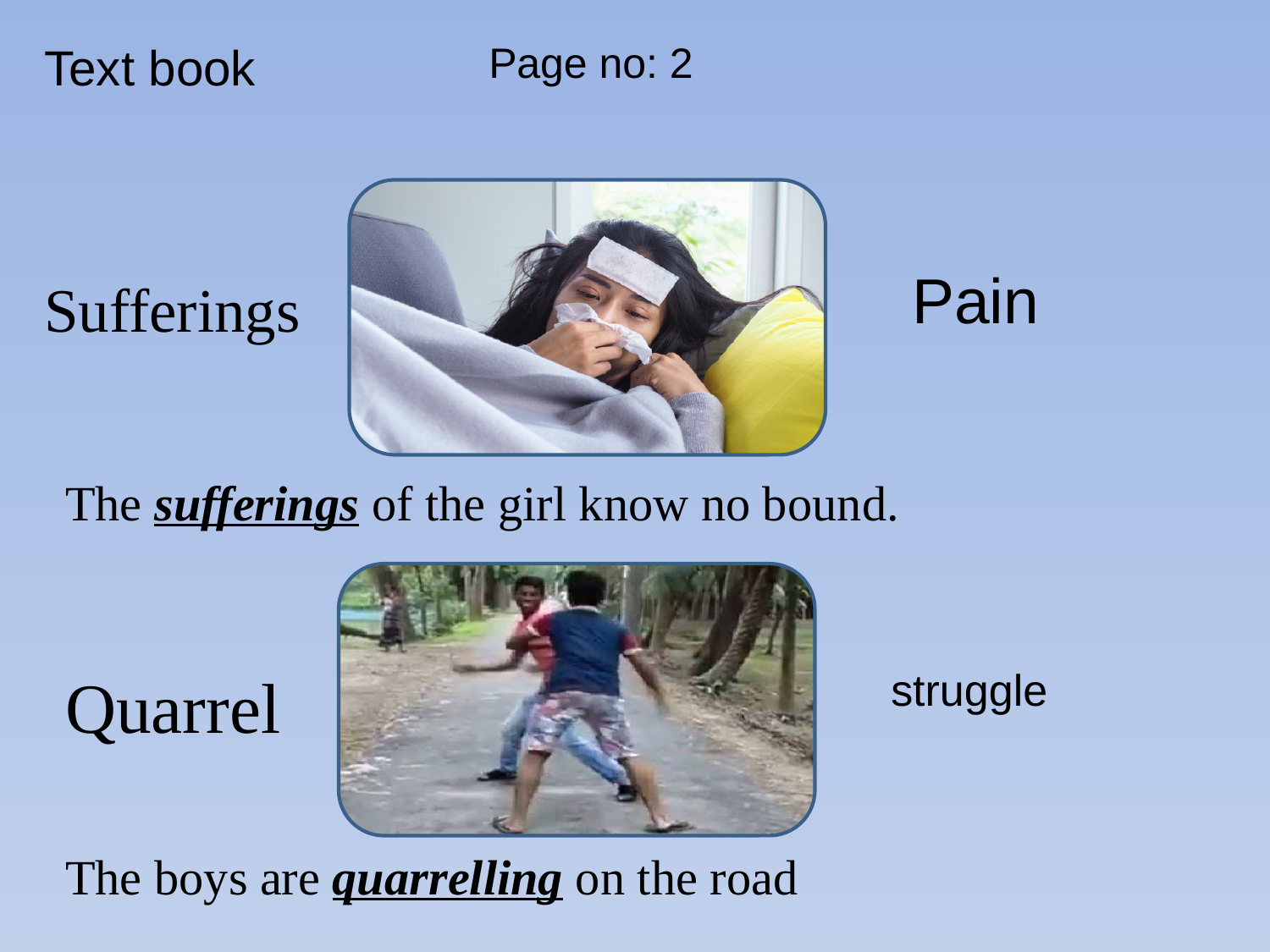

Text book
Page no: 2

Pain
Sufferings
The sufferings of the girl know no bound.

Quarrel
struggle
The boys are quarrelling on the road